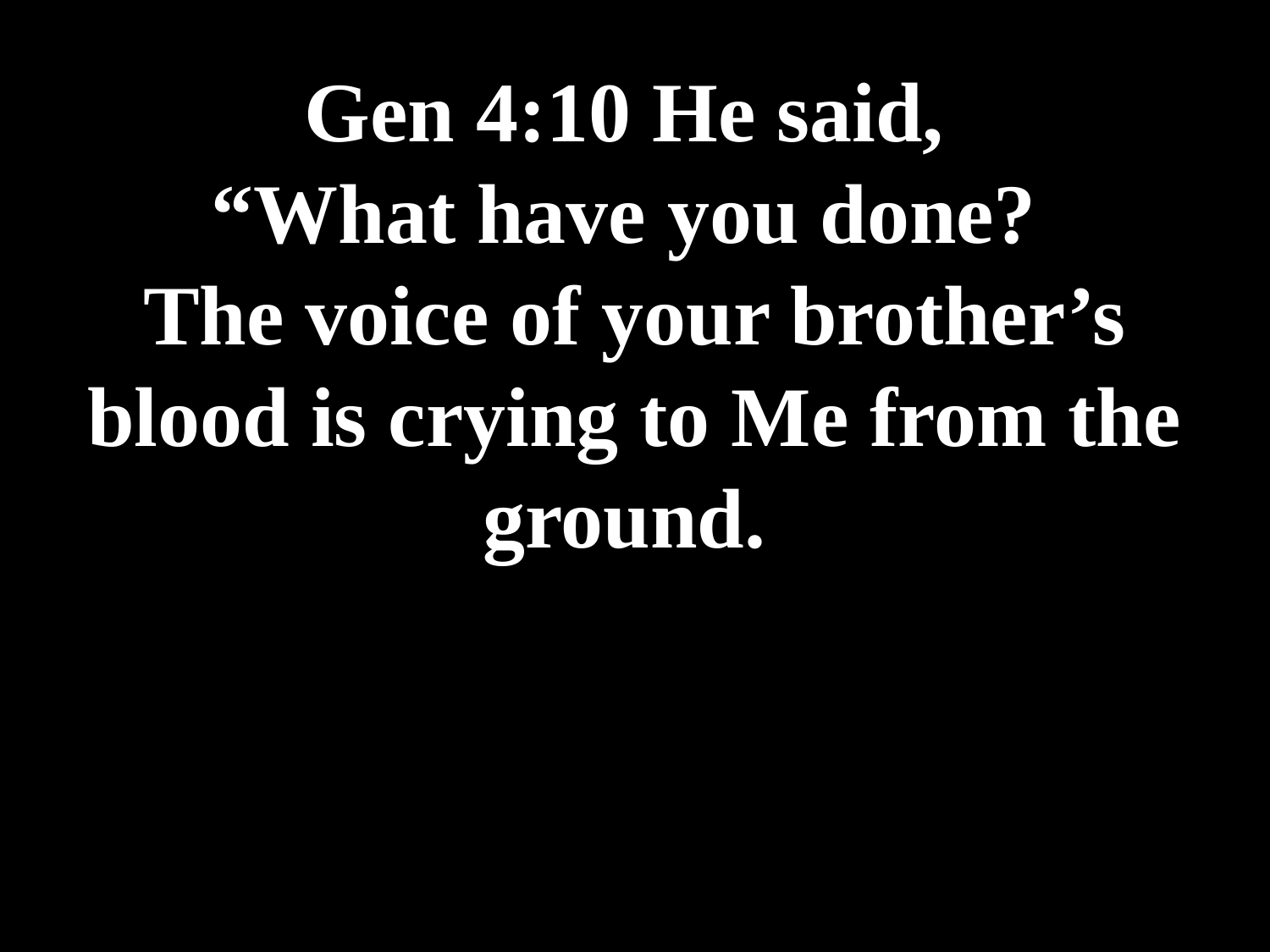

# Gen 4:10 He said, “What have you done? The voice of your brother’s blood is crying to Me from the ground.